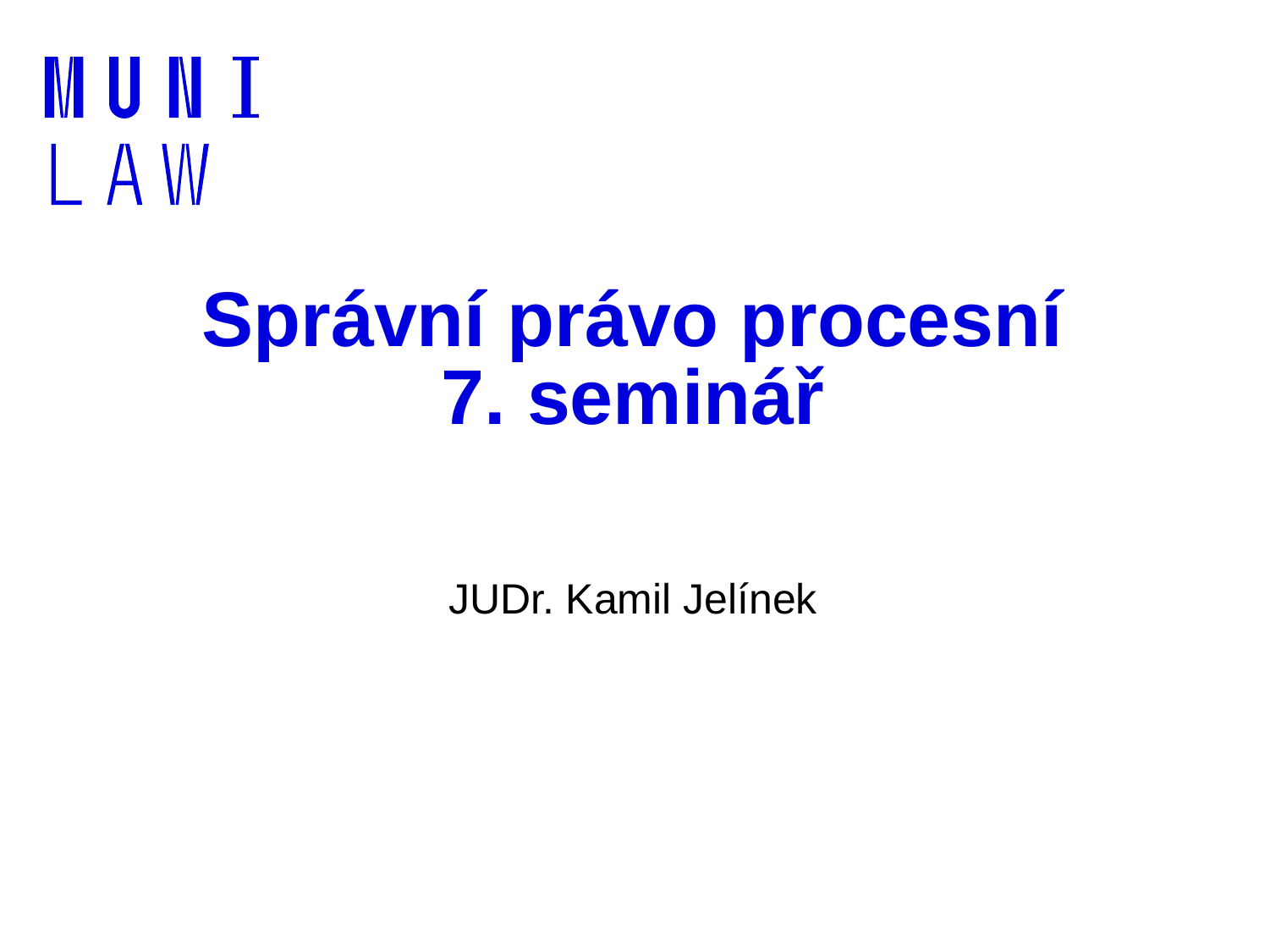

# Správní právo procesní 7. seminář
JUDr. Kamil Jelínek